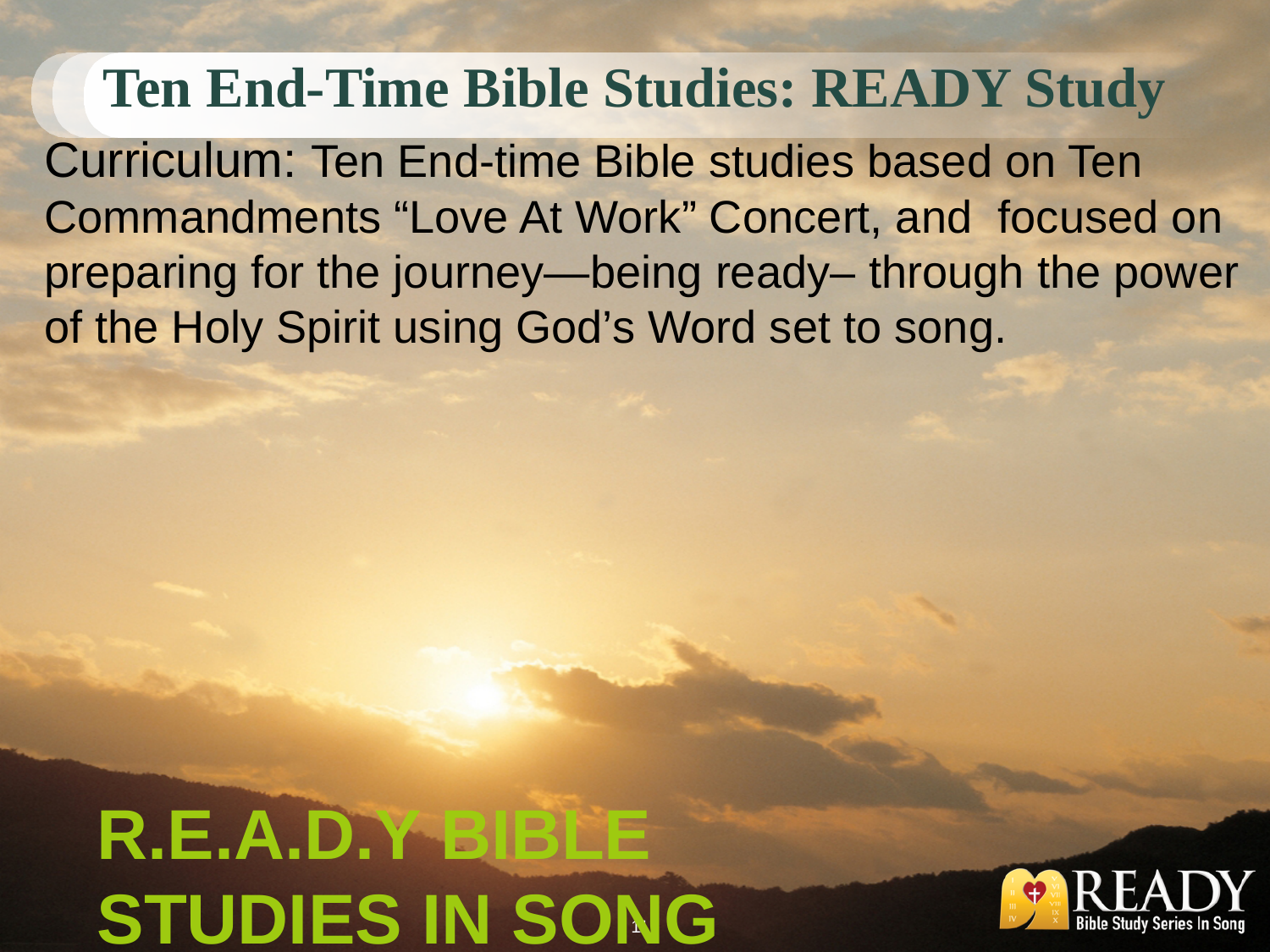

# Ten End-Time Bible Studies: READY Study
Curriculum: Ten End-time Bible studies based on Ten Commandments “Love At Work” Concert, and  focused on preparing for the journey—being ready– through the power of the Holy Spirit using God’s Word set to song.

r.e.a.d.y Bible Studies in Song
11